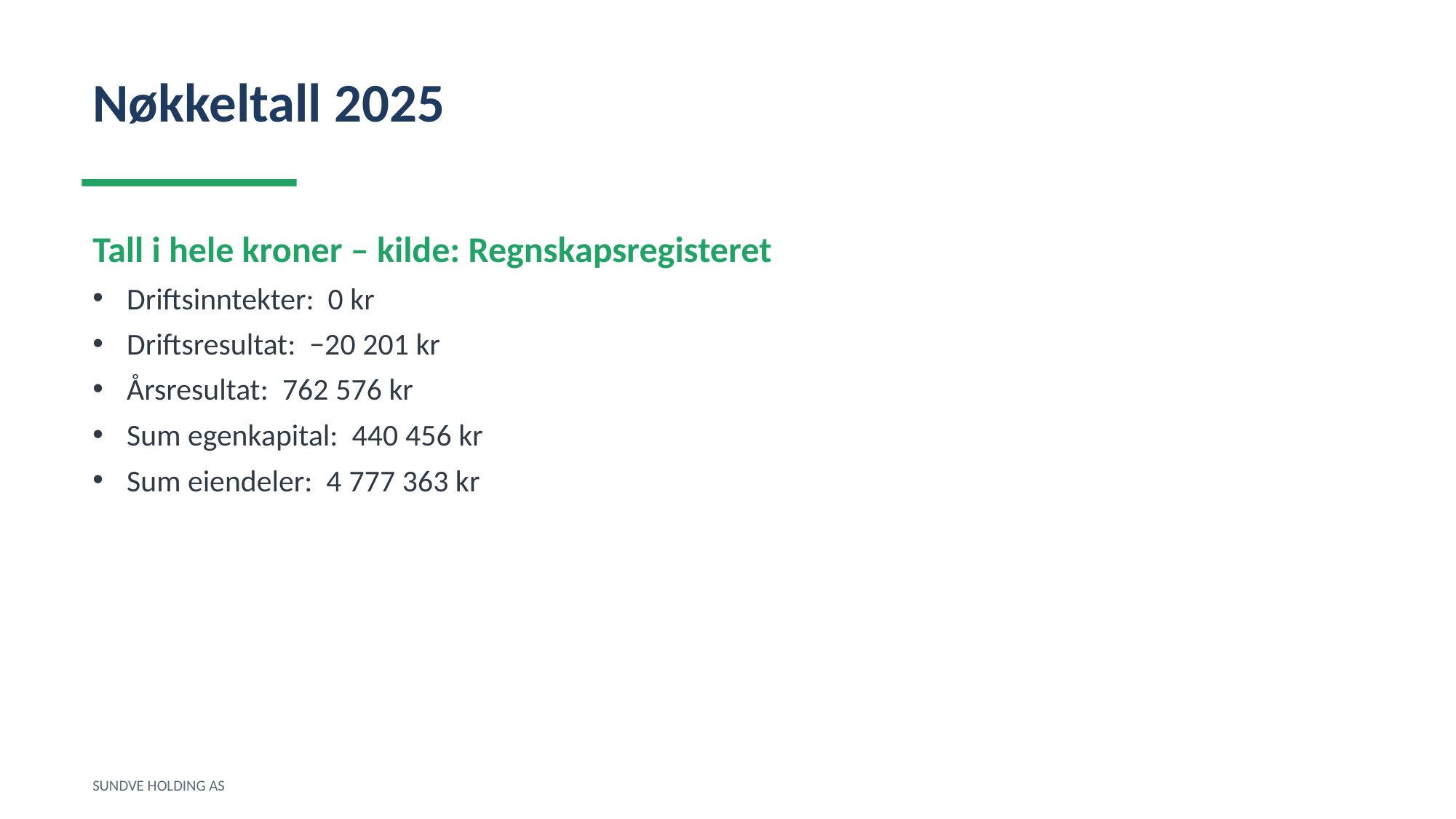

Nøkkeltall 2025

Tall i hele kroner – kilde: Regnskapsregisteret
Driftsinntekter:  0 kr
Driftsresultat:  −20 201 kr
Årsresultat:  762 576 kr
Sum egenkapital:  440 456 kr
Sum eiendeler:  4 777 363 kr
SUNDVE HOLDING AS